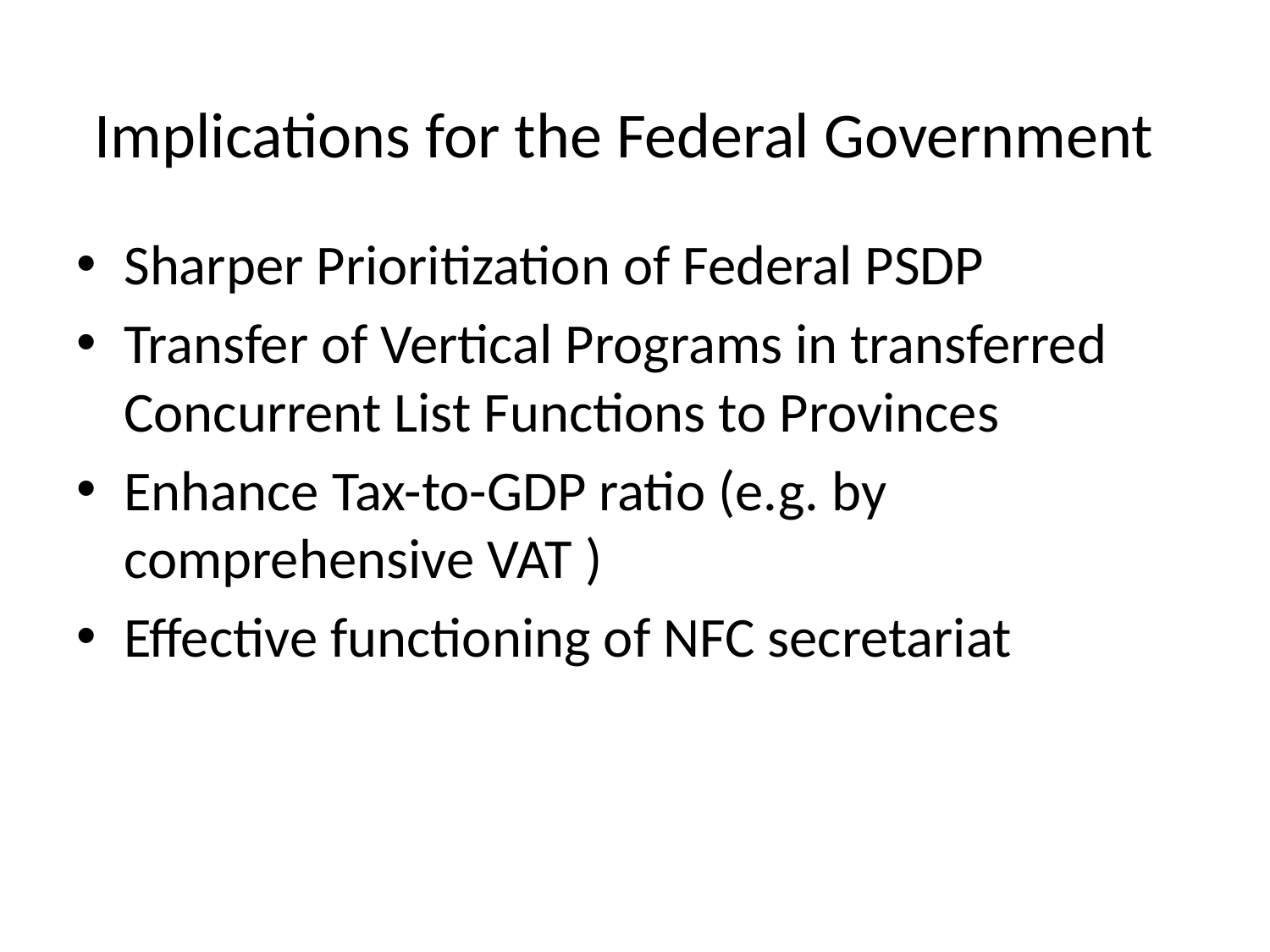

# Implications for the Federal Government
Sharper Prioritization of Federal PSDP
Transfer of Vertical Programs in transferred Concurrent List Functions to Provinces
Enhance Tax-to-GDP ratio (e.g. by comprehensive VAT )
Effective functioning of NFC secretariat